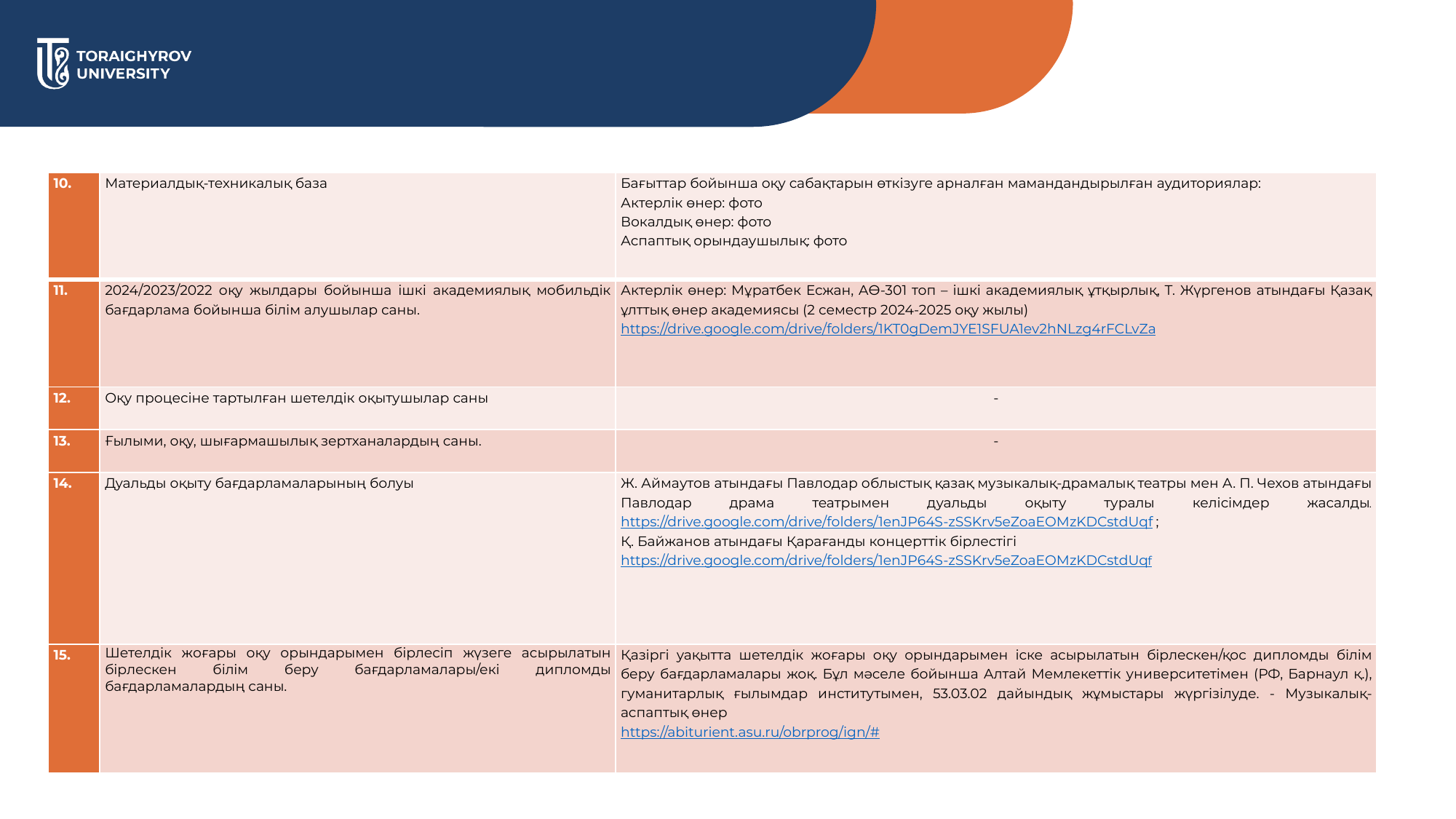

| 10. | Материалдық-техникалық база | Бағыттар бойынша оқу сабақтарын өткізуге арналған мамандандырылған аудиториялар: Актерлік өнер: фото Вокалдық өнер: фото Аспаптық орындаушылық: фото |
| --- | --- | --- |
| 11. | 2024/2023/2022 оқу жылдары бойынша ішкі академиялық мобильдік бағдарлама бойынша білім алушылар саны. | Актерлік өнер: Мұратбек Есжан, АӨ-301 топ – ішкі академиялық ұтқырлық, Т. Жүргенов атындағы Қазақ ұлттық өнер академиясы (2 семестр 2024-2025 оқу жылы) https://drive.google.com/drive/folders/1KT0gDemJYE1SFUA1ev2hNLzg4rFCLvZa |
| 12. | Оқу процесіне тартылған шетелдік оқытушылар саны | - |
| 13. | Ғылыми, оқу, шығармашылық зертханалардың саны. | - |
| 14. | Дуальды оқыту бағдарламаларының болуы | Ж. Аймаутов атындағы Павлодар облыстық қазақ музыкалық-драмалық театры мен А. П. Чехов атындағы Павлодар драма театрымен дуальды оқыту туралы келісімдер жасалды. https://drive.google.com/drive/folders/1enJP64S-zSSKrv5eZoaEOMzKDCstdUqf ; Қ. Байжанов атындағы Қарағанды концерттік бірлестігі https://drive.google.com/drive/folders/1enJP64S-zSSKrv5eZoaEOMzKDCstdUqf |
| 15. | Шетелдік жоғары оқу орындарымен бірлесіп жүзеге асырылатын бірлескен білім беру бағдарламалары/екі дипломды бағдарламалардың саны. | Қазіргі уақытта шетелдік жоғары оқу орындарымен іске асырылатын бірлескен/қос дипломды білім беру бағдарламалары жоқ. Бұл мәселе бойынша Алтай Мемлекеттік университетімен (РФ, Барнаул қ.), гуманитарлық ғылымдар институтымен, 53.03.02 дайындық жұмыстары жүргізілуде. - Музыкалық-аспаптық өнер https://abiturient.asu.ru/obrprog/ign/# |